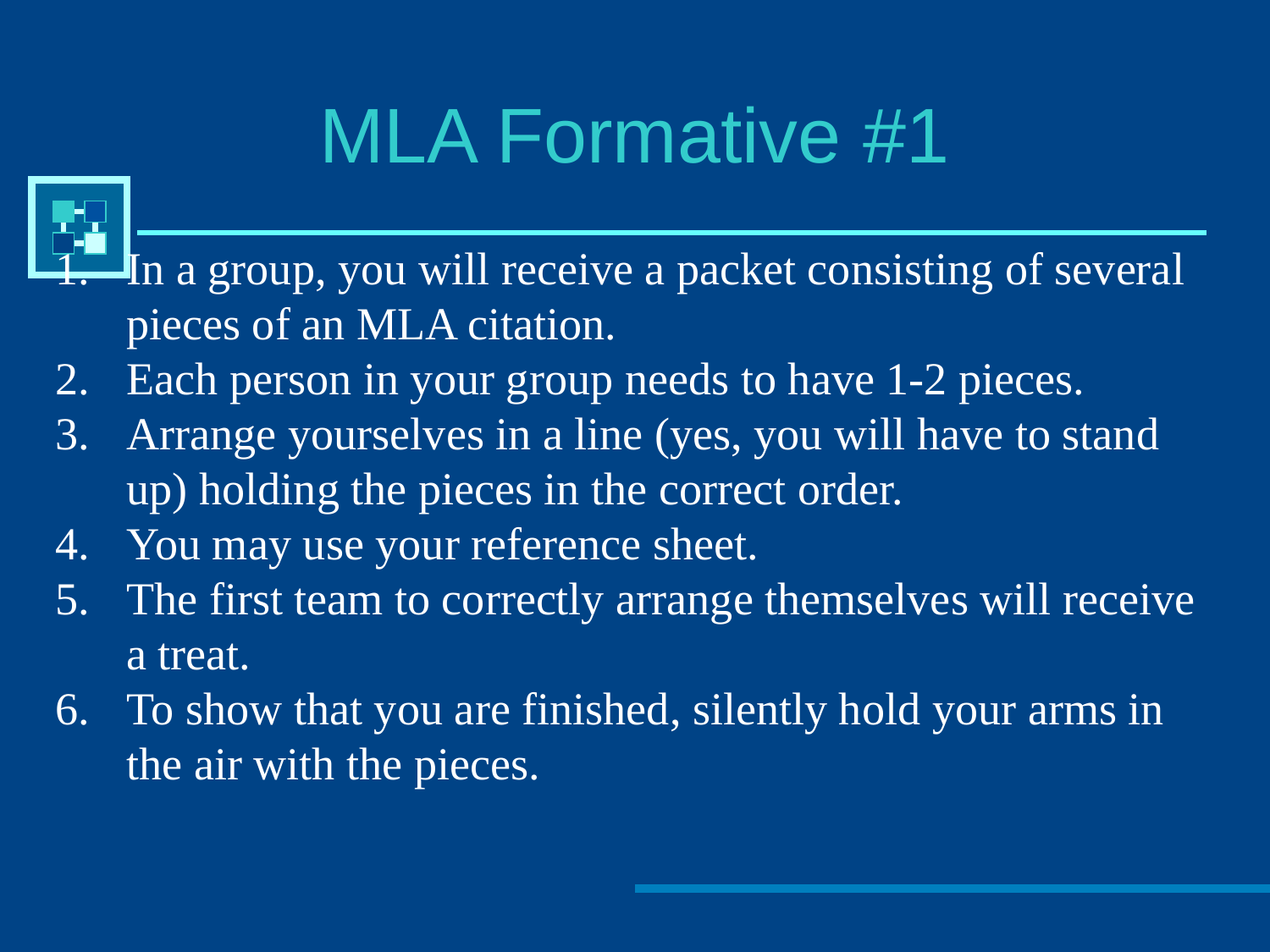

# MLA Formative #1
In a group, you will receive a packet consisting of several pieces of an MLA citation.
Each person in your group needs to have 1-2 pieces.
Arrange yourselves in a line (yes, you will have to stand up) holding the pieces in the correct order.
You may use your reference sheet.
The first team to correctly arrange themselves will receive a treat.
To show that you are finished, silently hold your arms in the air with the pieces.